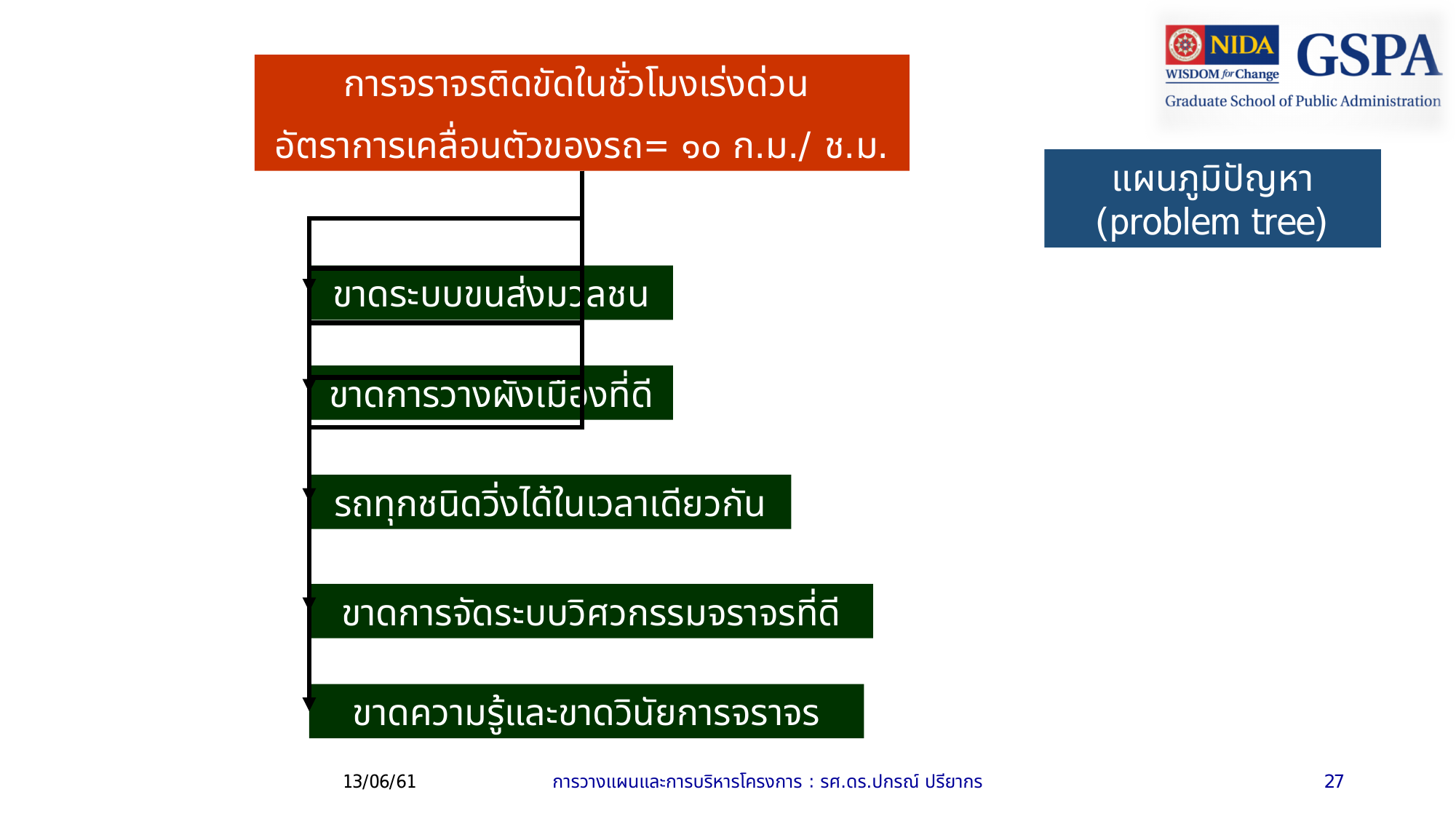

การจราจรติดขัดในชั่วโมงเร่งด่วน
อัตราการเคลื่อนตัวของรถ= ๑๐ ก.ม./ ช.ม.
แผนภูมิปัญหา (problem tree)
ขาดระบบขนส่งมวลชน
ขาดการวางผังเมืองที่ดี
รถทุกชนิดวิ่งได้ในเวลาเดียวกัน
ขาดการจัดระบบวิศวกรรมจราจรที่ดี
ขาดความรู้และขาดวินัยการจราจร
13/06/61
การวางแผนและการบริหารโครงการ : รศ.ดร.ปกรณ์ ปรียากร
27